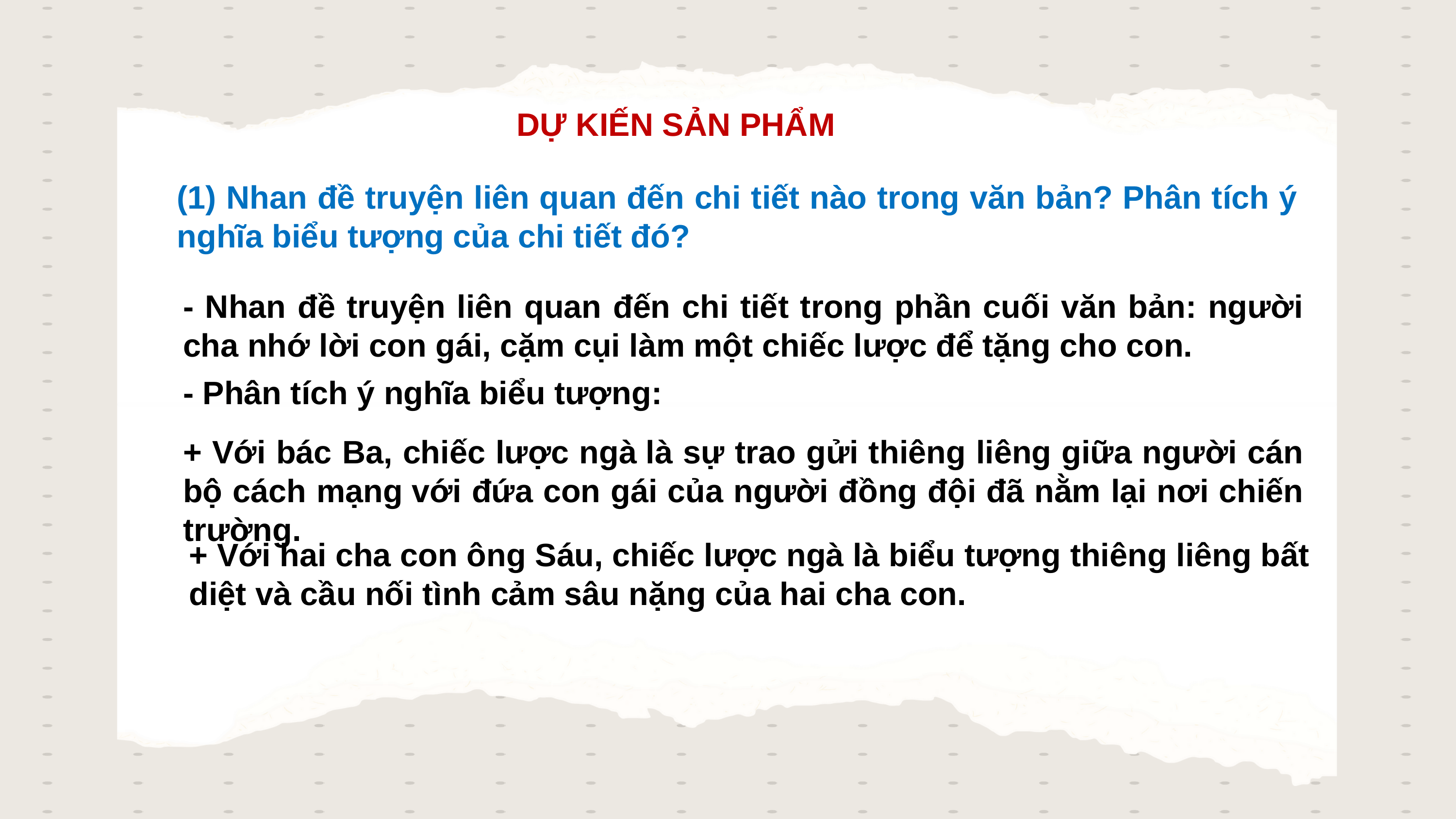

DỰ KIẾN SẢN PHẨM
(1) Nhan đề truyện liên quan đến chi tiết nào trong văn bản? Phân tích ý nghĩa biểu tượng của chi tiết đó?
- Nhan đề truyện liên quan đến chi tiết trong phần cuối văn bản: người cha nhớ lời con gái, cặm cụi làm một chiếc lược để tặng cho con.
- Phân tích ý nghĩa biểu tượng:
+ Với bác Ba, chiếc lược ngà là sự trao gửi thiêng liêng giữa người cán bộ cách mạng với đứa con gái của người đồng đội đã nằm lại nơi chiến trường.
+ Với hai cha con ông Sáu, chiếc lược ngà là biểu tượng thiêng liêng bất diệt và cầu nối tình cảm sâu nặng của hai cha con.